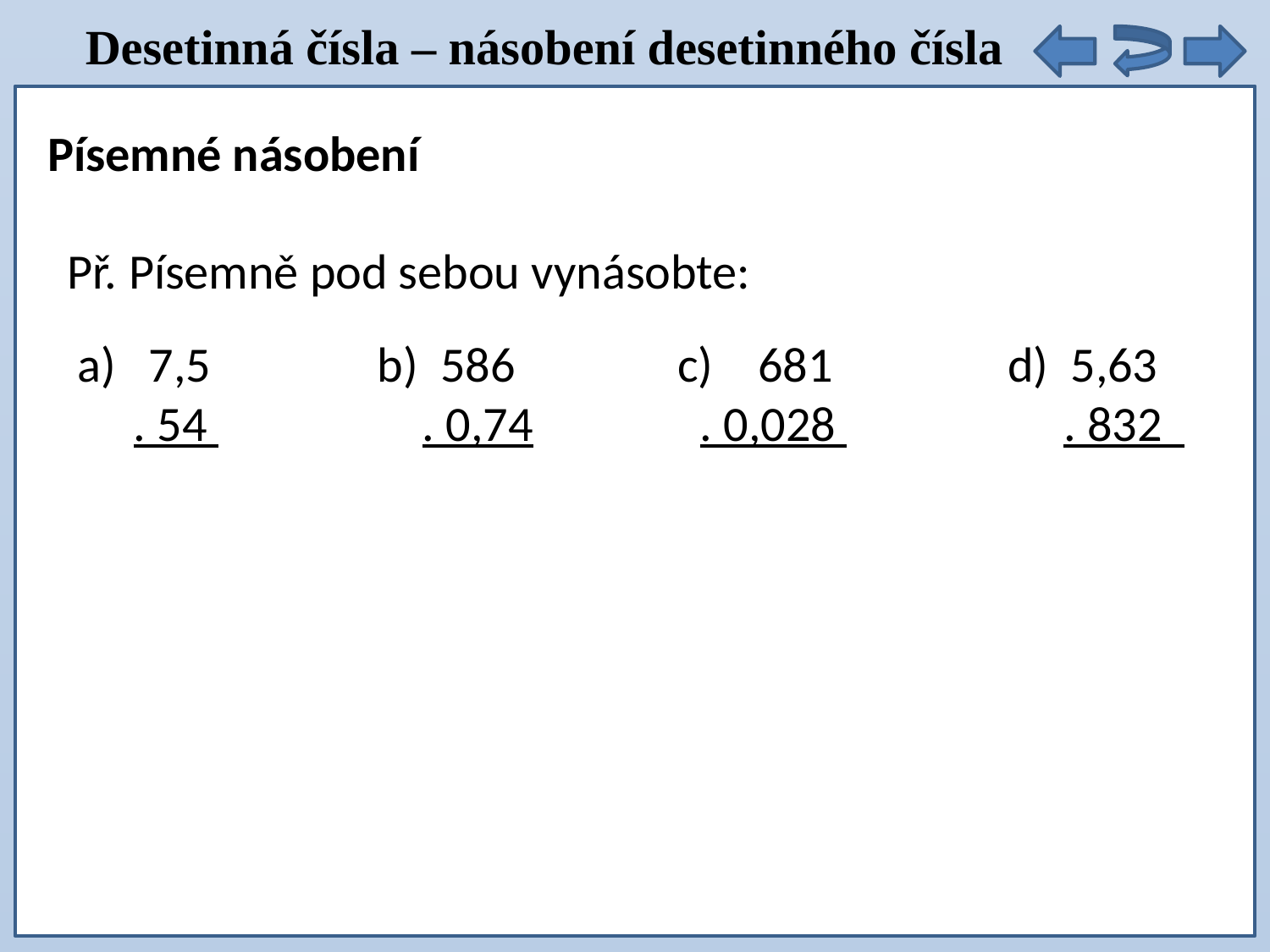

Desetinná čísla – násobení desetinného čísla

Písemné násobení
Př. Písemně pod sebou vynásobte:
b)  586
    . 0,74
c)    681
  . 0,028
d)  5,63
     . 832
7,5
     . 54